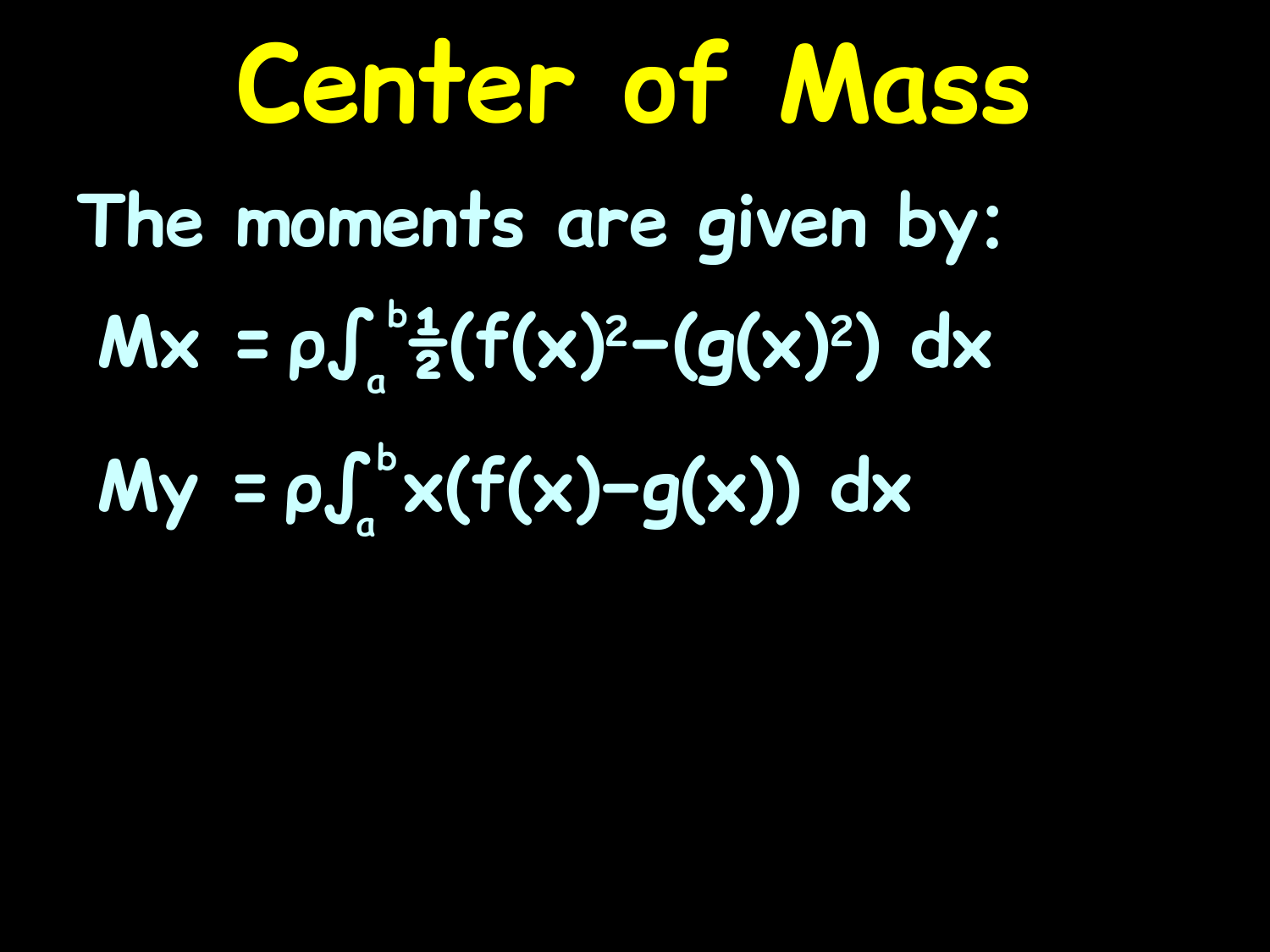

# Center of Mass
The moments are given by:

b
Mx = ρ∫ ½(f(x)2−(g(x)2) dx
a
b
My = ρ∫ x(f(x)−g(x)) dx
a